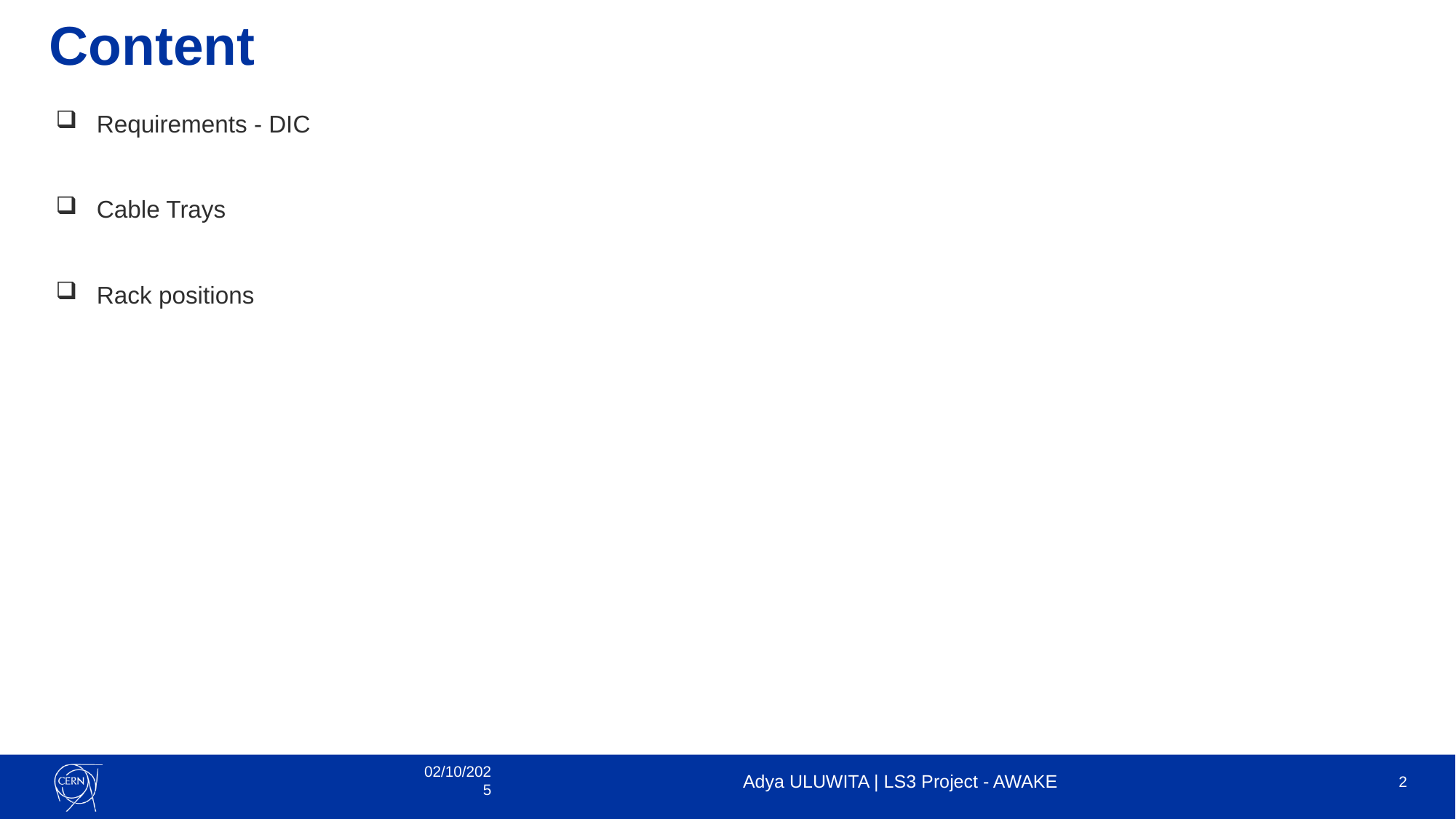

# Content
Requirements - DIC

Cable Trays

Rack positions
02/10/2025
Adya ULUWITA | LS3 Project - AWAKE
2